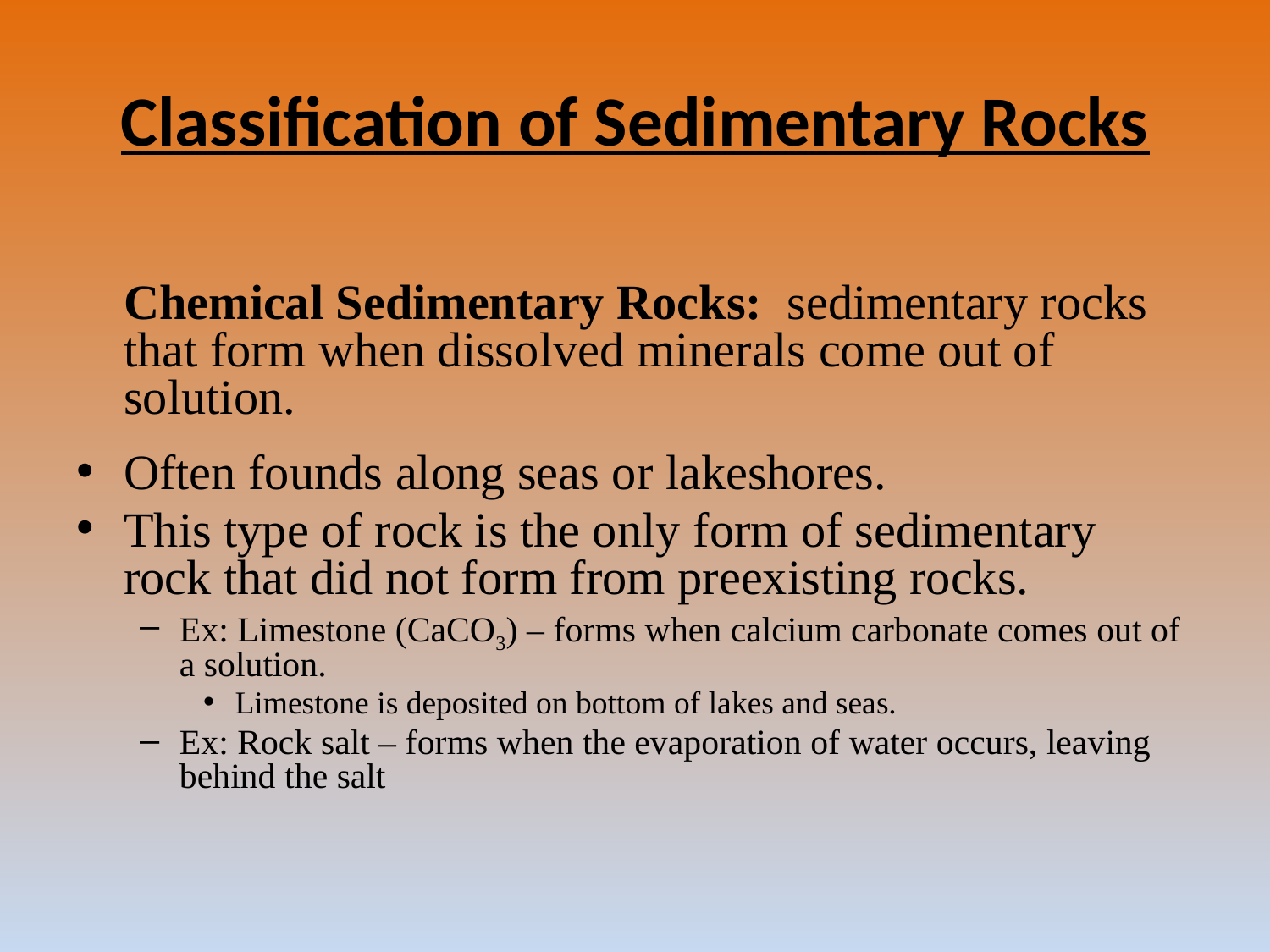

# Classification of Sedimentary Rocks
	Chemical Sedimentary Rocks:  sedimentary rocks that form when dissolved minerals come out of solution.

Often founds along seas or lakeshores.
This type of rock is the only form of sedimentary rock that did not form from preexisting rocks.
Ex: Limestone (CaCO3) – forms when calcium carbonate comes out of a solution.
Limestone is deposited on bottom of lakes and seas.
Ex: Rock salt – forms when the evaporation of water occurs, leaving behind the salt